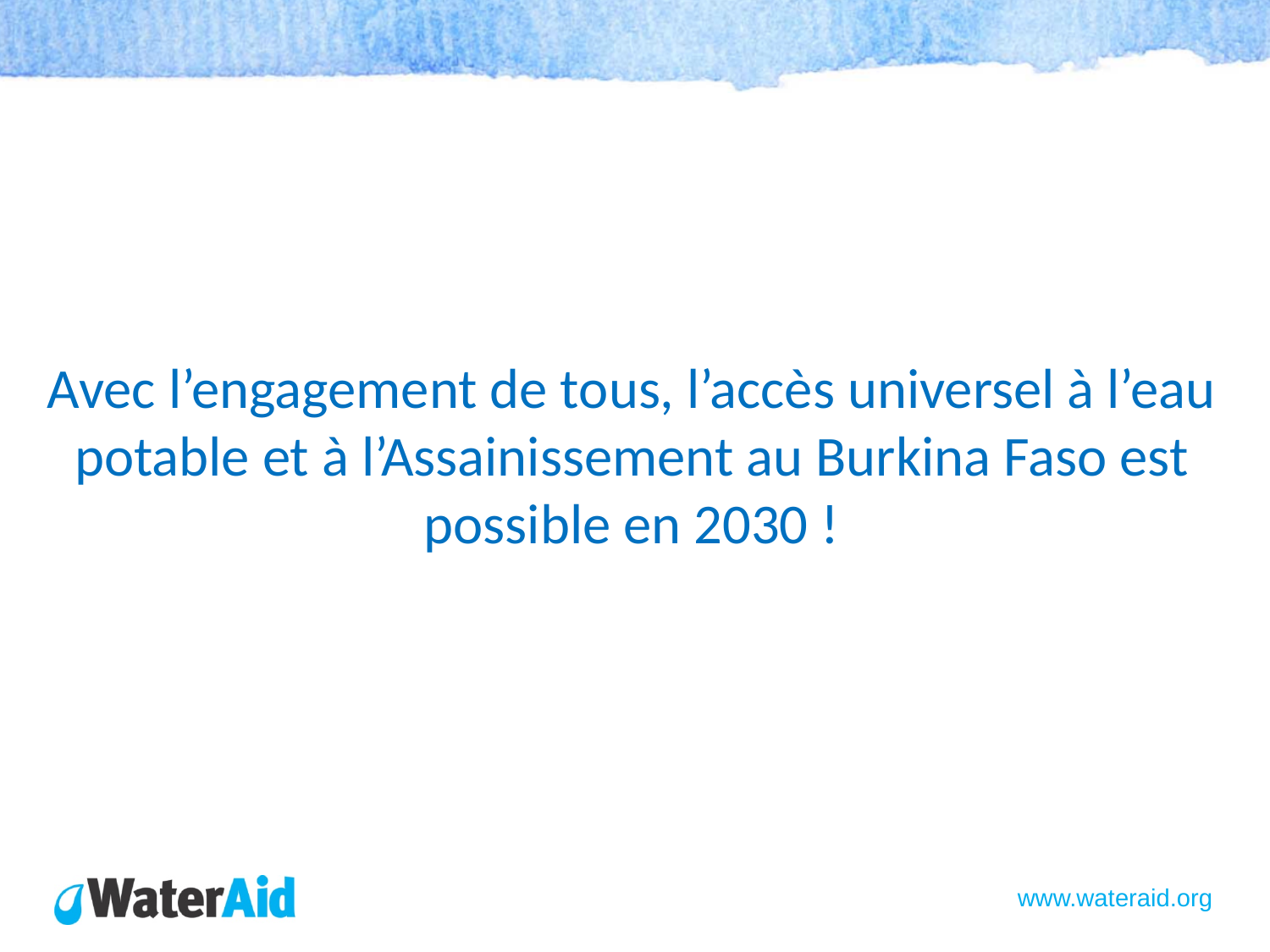

Avec l’engagement de tous, l’accès universel à l’eau potable et à l’Assainissement au Burkina Faso est possible en 2030 !